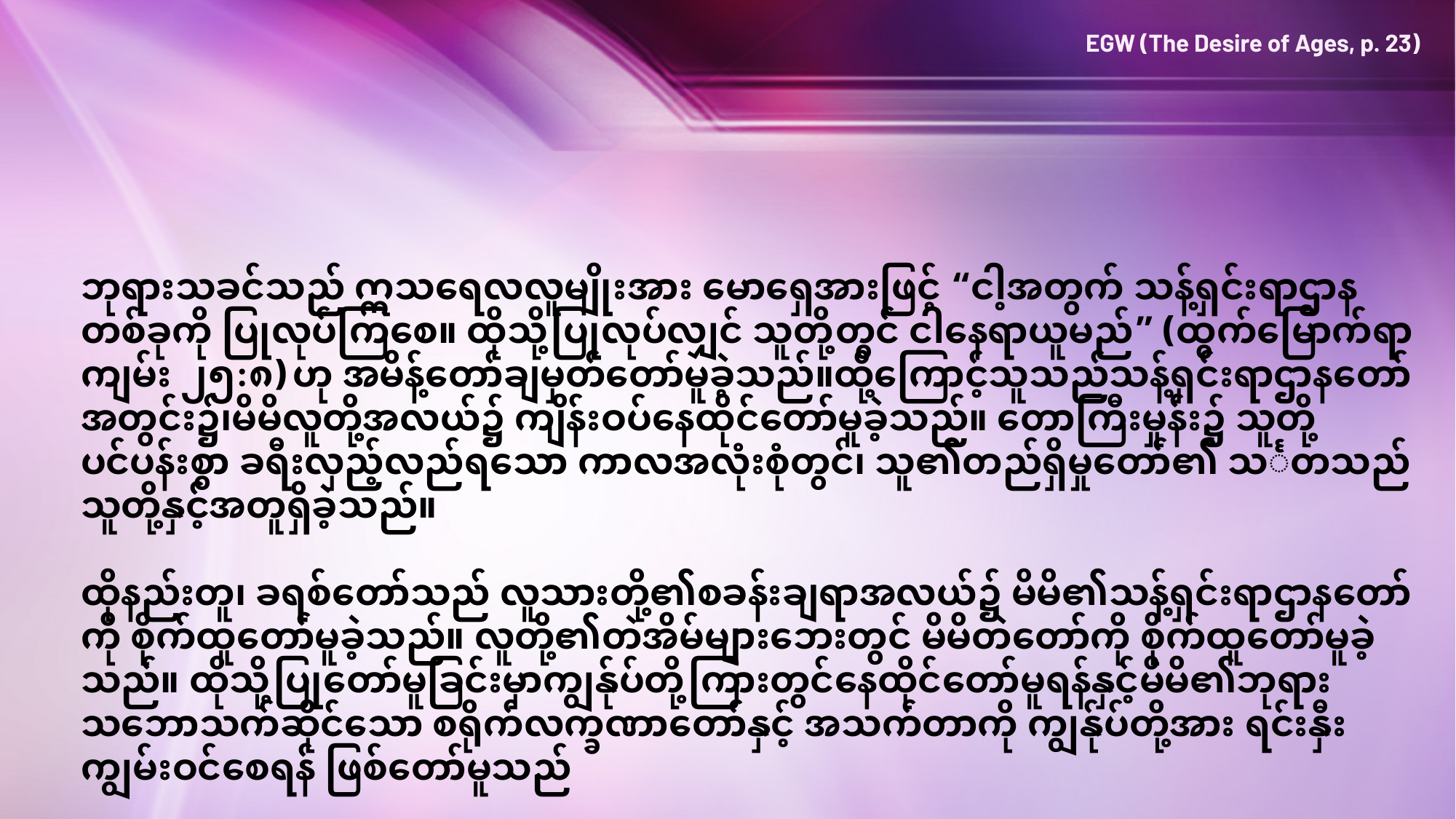

EGW (The Desire of Ages, p. 23)
ဘုရားသခင်သည် ဣသရေလလူမျိုးအား မောရှေအားဖြင့် “ငါ့အတွက် သန့်ရှင်းရာဌာနတစ်ခုကို ပြုလုပ်ကြစေ။ ထိုသို့ပြုလုပ်လျှင် သူတို့တွင် ငါနေရာယူမည်” (ထွက်မြောက်ရာကျမ်း ၂၅:၈) ဟု အမိန့်တော်ချမှတ်တော်မူခဲ့သည်။ထို့ကြောင့်သူသည်သန့်ရှင်းရာဌာနတော်အတွင်း၌၊မိမိလူတို့အလယ်၌ ကျိန်းဝပ်နေထိုင်တော်မူခဲ့သည်။ တောကြီးမှုန်း၌ သူတို့ ပင်ပန်းစွာ ခရီးလှည့်လည်ရသော ကာလအလုံးစုံတွင်၊ သူ၏တည်ရှိမှုတော်၏ သင်္ကေတသည် သူတို့နှင့်အတူရှိခဲ့သည်။

ထိုနည်းတူ၊ ခရစ်တော်သည် လူသားတို့၏စခန်းချရာအလယ်၌ မိမိ၏သန့်ရှင်းရာဌာနတော်ကို စိုက်ထူတော်မူခဲ့သည်။ လူတို့၏တဲအိမ်များဘေးတွင် မိမိတဲတော်ကို စိုက်ထူတော်မူခဲ့သည်။ ထိုသို့ပြုတော်မူခြင်းမှာကျွန်ုပ်တို့ကြားတွင်နေထိုင်တော်မူရန်နှင့်မိမိ၏ဘုရားသဘောသက်ဆိုင်သော စရိုက်လက္ခဏာတော်နှင့် အသက်တာကို ကျွန်ုပ်တို့အား ရင်းနှီးကျွမ်းဝင်စေရန် ဖြစ်တော်မူသည်